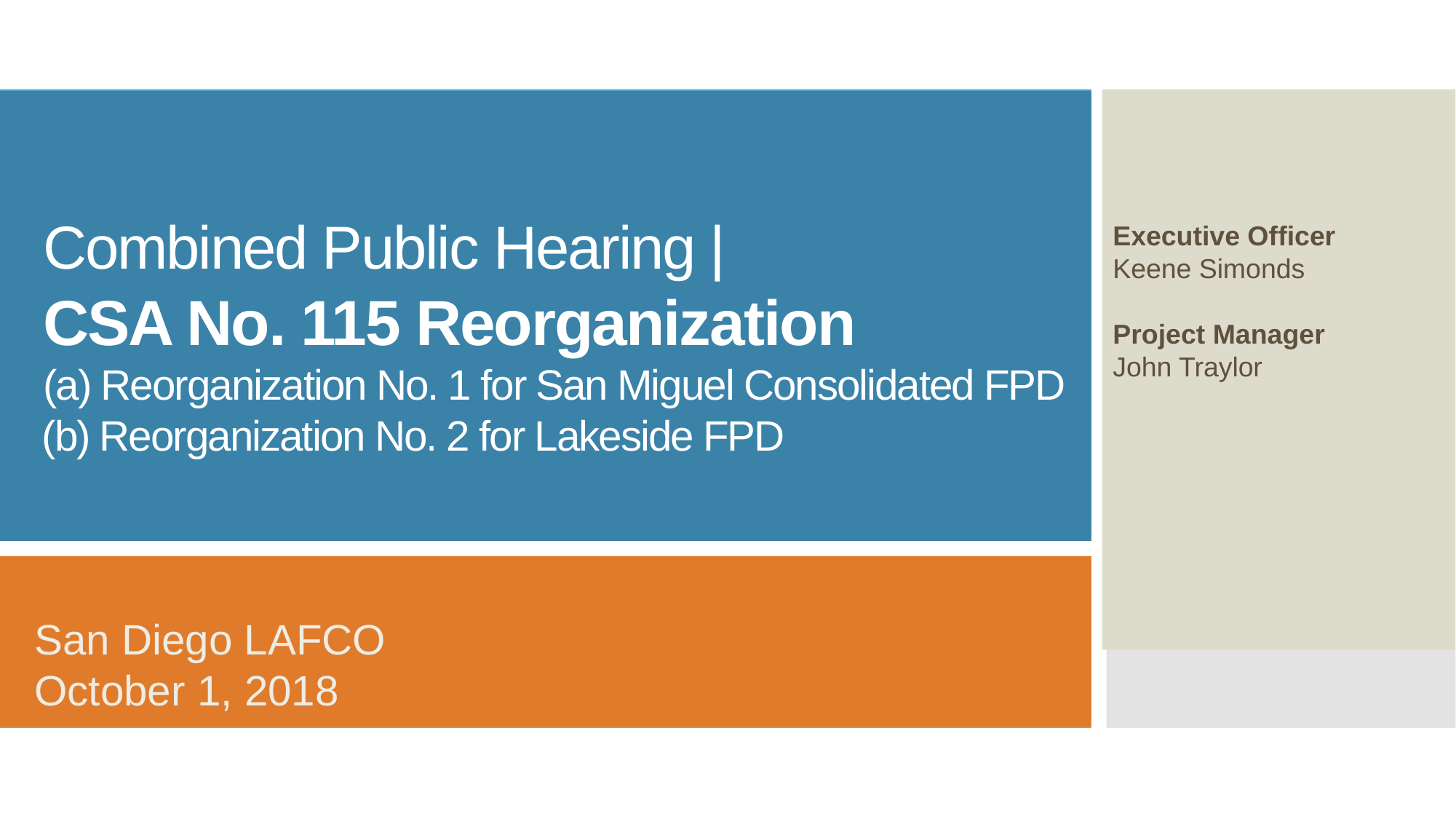

# Combined Public Hearing | CSA No. 115 Reorganization (a) Reorganization No. 1 for San Miguel Consolidated FPD (b) Reorganization No. 2 for Lakeside FPD

Executive Officer
Keene Simonds

Project Manager
John Traylor

  San Diego LAFCO
  October 1, 2018